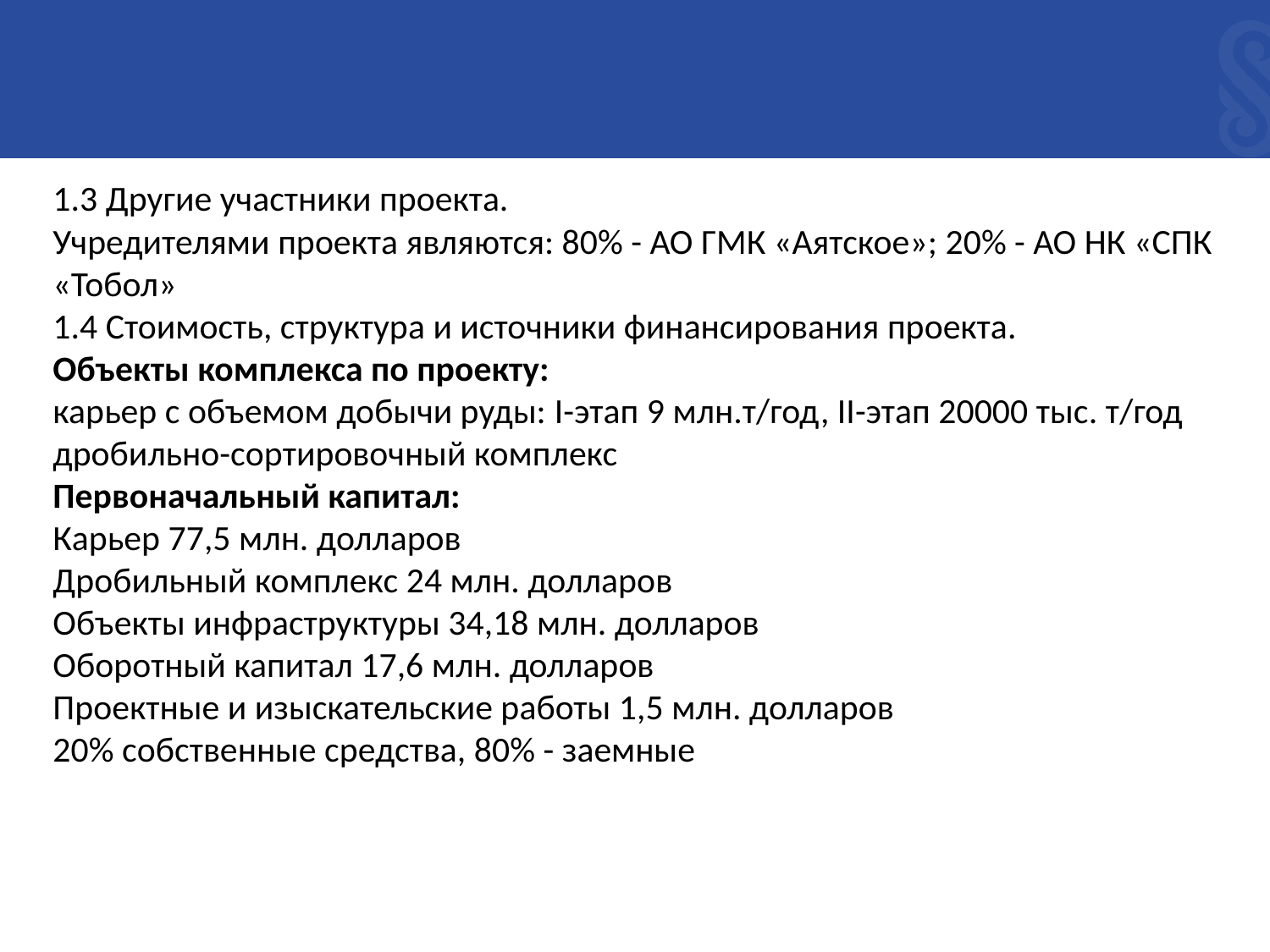

1.3 Другие участники проекта.
Учредителями проекта являются: 80% - АО ГМК «Аятское»; 20% - АО НК «СПК «Тобол»
1.4 Стоимость, структура и источники финансирования проекта.
Объекты комплекса по проекту:
карьер с объемом добычи руды: I-этап 9 млн.т/год, II-этап 20000 тыс. т/год
дробильно-сортировочный комплекс
Первоначальный капитал:
Карьер 77,5 млн. долларов
Дробильный комплекс 24 млн. долларов
Объекты инфраструктуры 34,18 млн. долларов
Оборотный капитал 17,6 млн. долларов
Проектные и изыскательские работы 1,5 млн. долларов
20% собственные средства, 80% - заемные